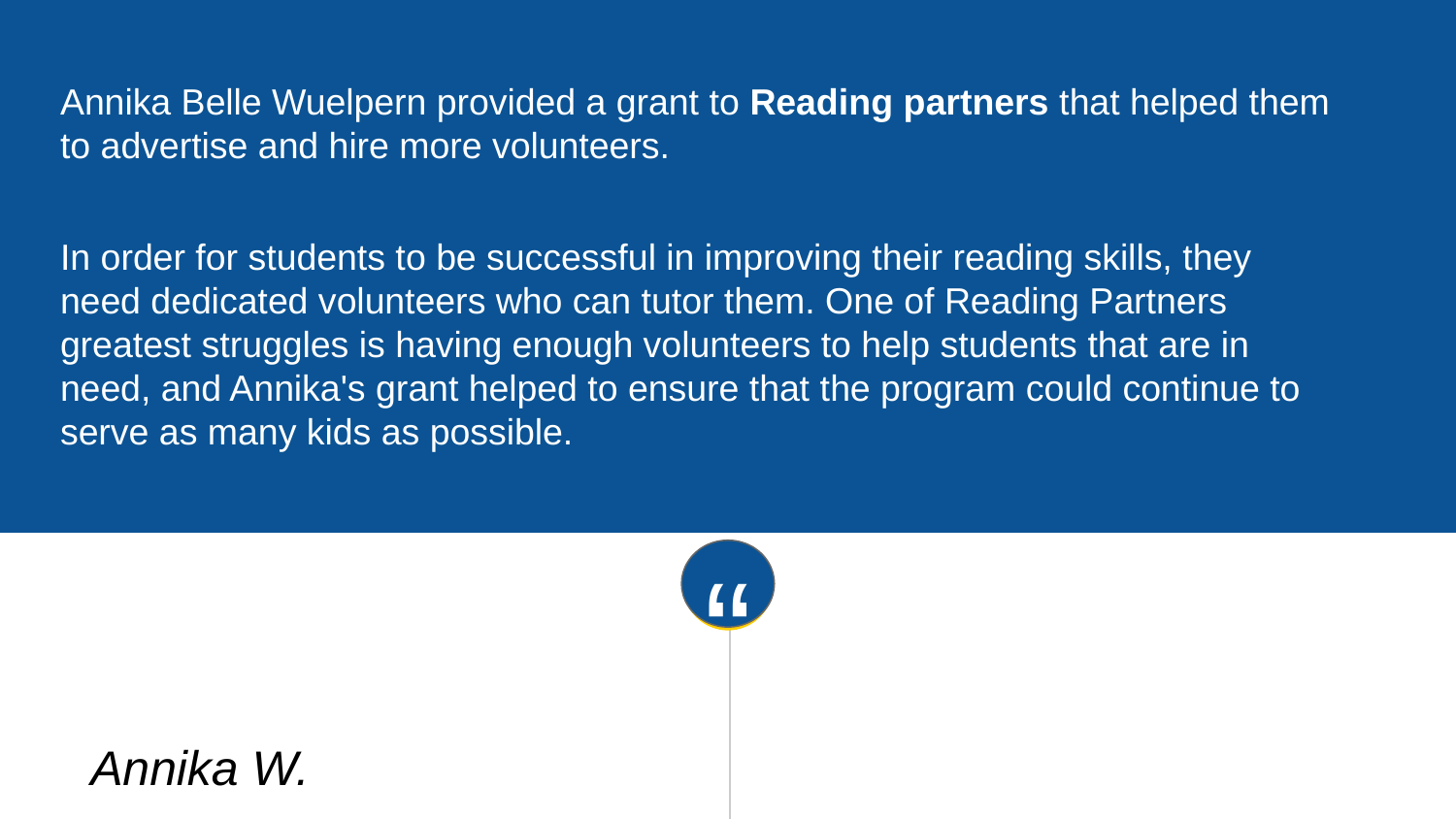

Annika Belle Wuelpern provided a grant to Reading partners that helped them to advertise and hire more volunteers.

In order for students to be successful in improving their reading skills, they need dedicated volunteers who can tutor them. One of Reading Partners greatest struggles is having enough volunteers to help students that are in need, and Annika's grant helped to ensure that the program could continue to serve as many kids as possible.

“

Annika W.